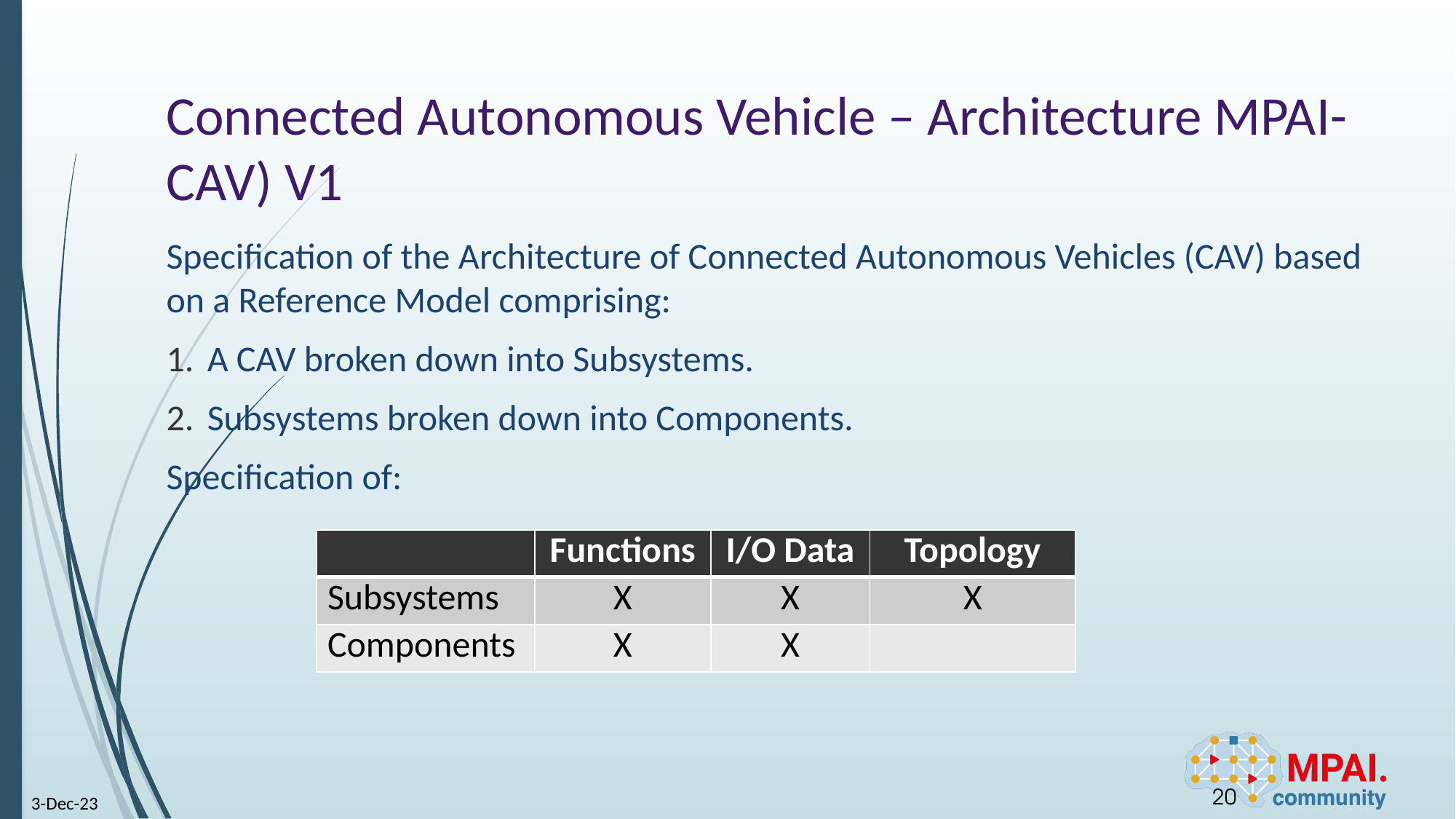

# Connected Autonomous Vehicle – Architecture MPAI-CAV) V1
Specification of the Architecture of Connected Autonomous Vehicles (CAV) based on a Reference Model comprising:
A CAV broken down into Subsystems.
Subsystems broken down into Components.
Specification of:

|  | Functions | I/O Data | Topology |
| --- | --- | --- | --- |
| Subsystems | X | X | X |
| Components | X | X |  |
20
3-Dec-23